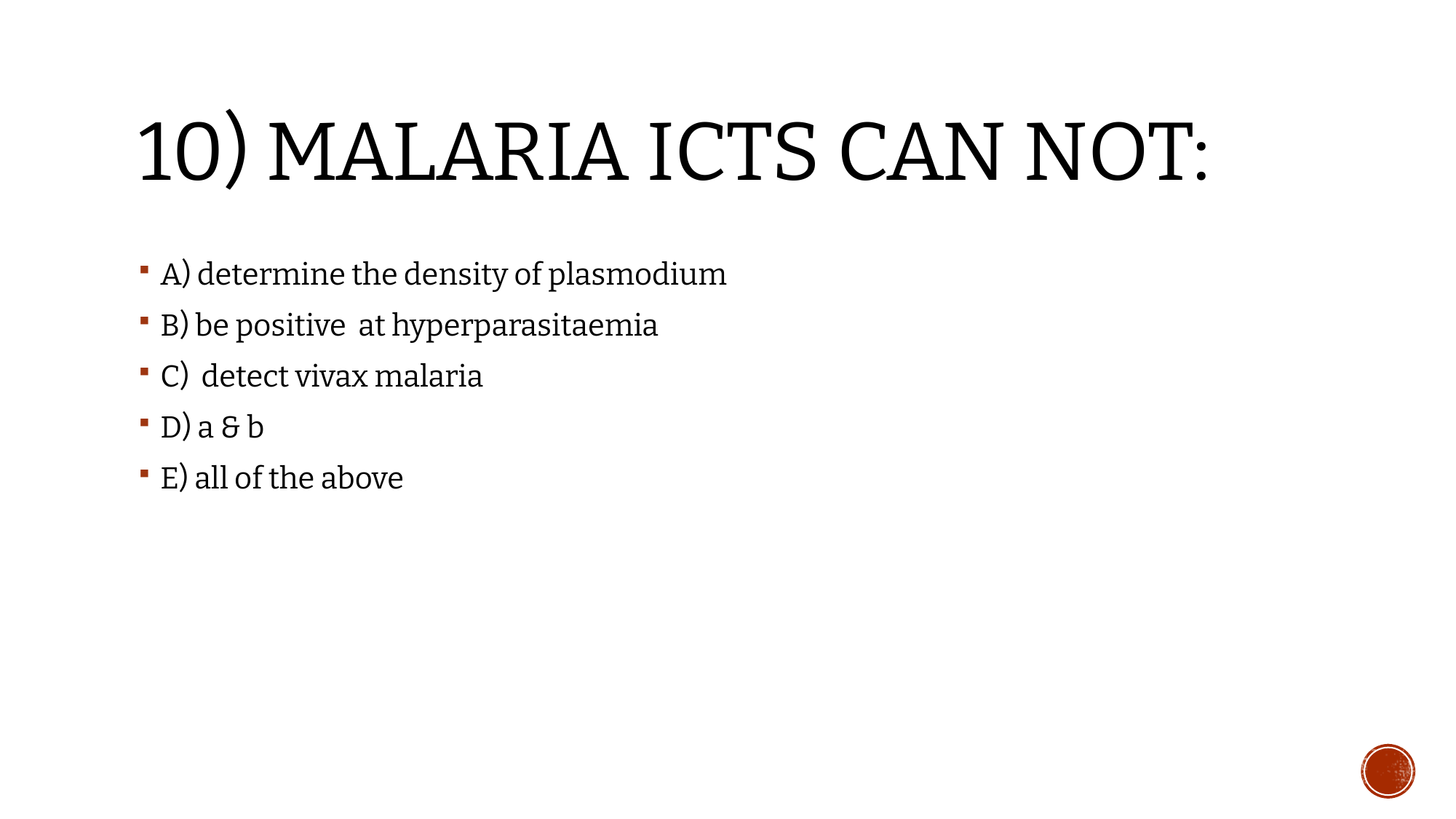

# 10) Malaria icts can not:
A) determine the density of plasmodium
B) be positive  at hyperparasitaemia
C)  detect vivax malaria
D) a & b
E) all of the above